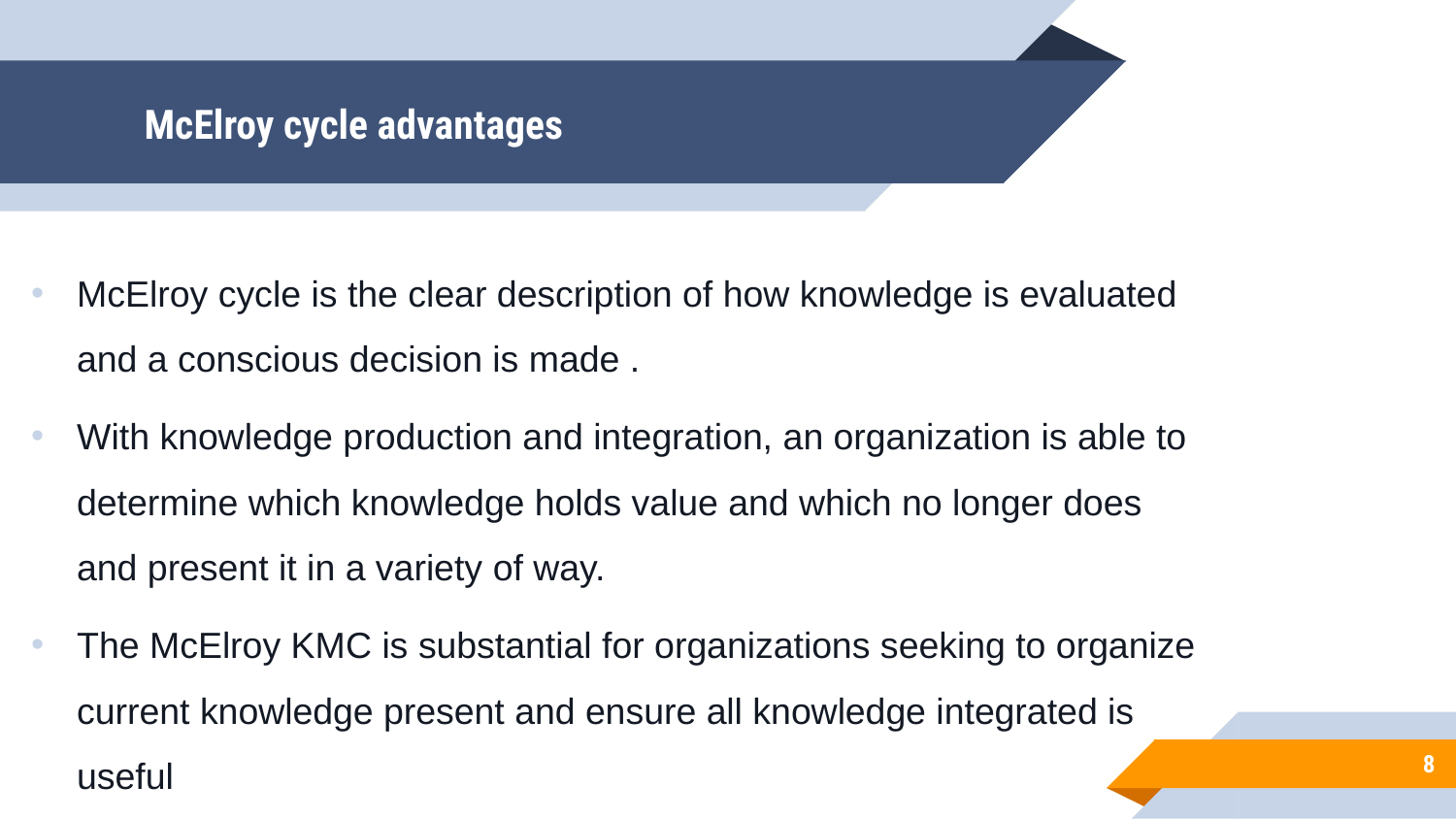

# McElroy cycle advantages
McElroy cycle is the clear description of how knowledge is evaluated and a conscious decision is made .
With knowledge production and integration, an organization is able to determine which knowledge holds value and which no longer does and present it in a variety of way.
The McElroy KMC is substantial for organizations seeking to organize current knowledge present and ensure all knowledge integrated is useful

8